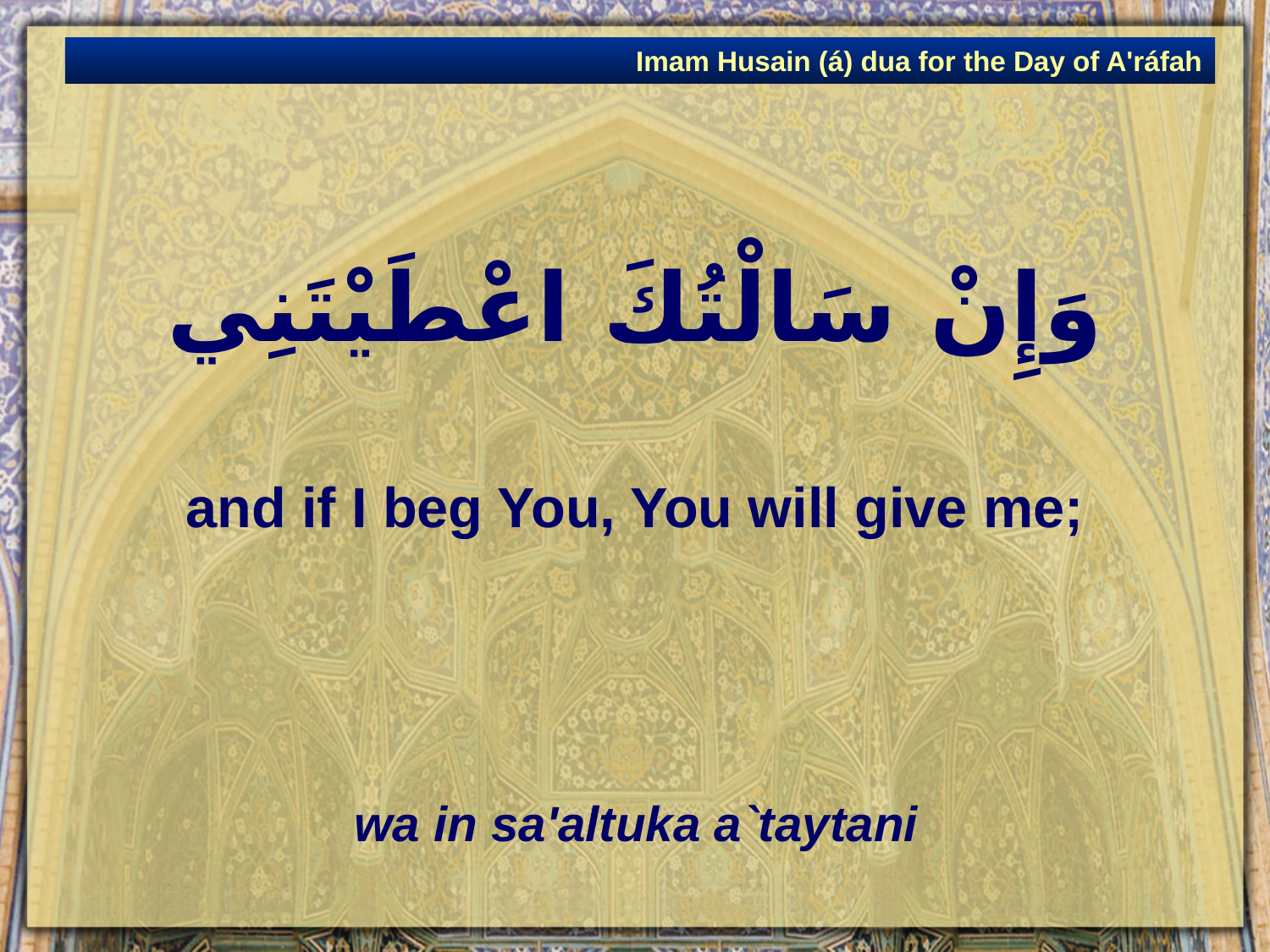

Imam Husain (á) dua for the Day of A'ráfah
# وَإِنْ سَالْتُكَ اعْطَيْتَنِي
and if I beg You, You will give me;
wa in sa'altuka a`taytani